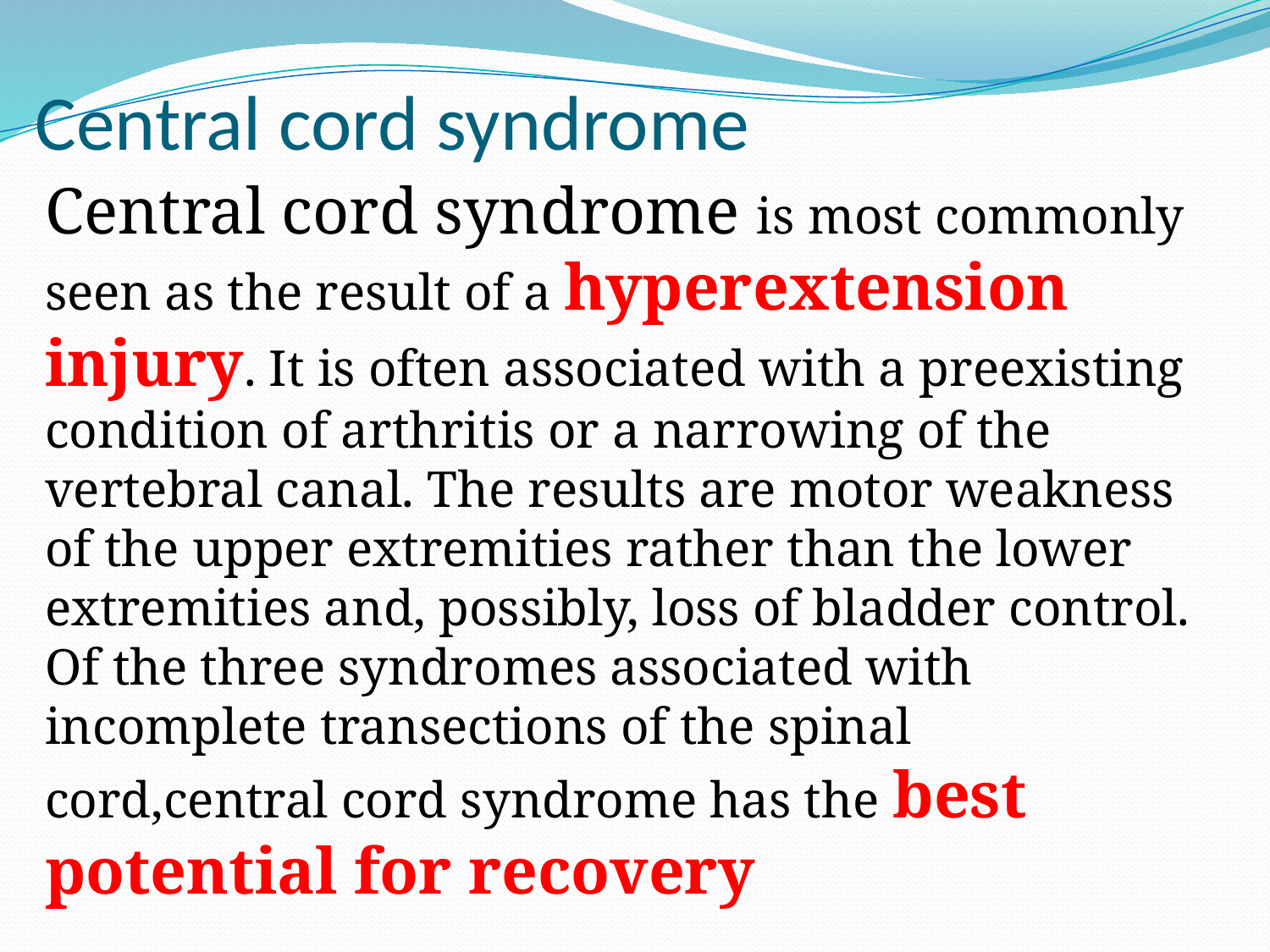

# Central cord syndrome
Central cord syndrome is most commonly seen as the result of a hyperextension injury. It is often associated with a preexisting condition of arthritis or a narrowing of the vertebral canal. The results are motor weakness of the upper extremities rather than the lower extremities and, possibly, loss of bladder control.
Of the three syndromes associated with incomplete transections of the spinal cord,central cord syndrome has the best potential for recovery